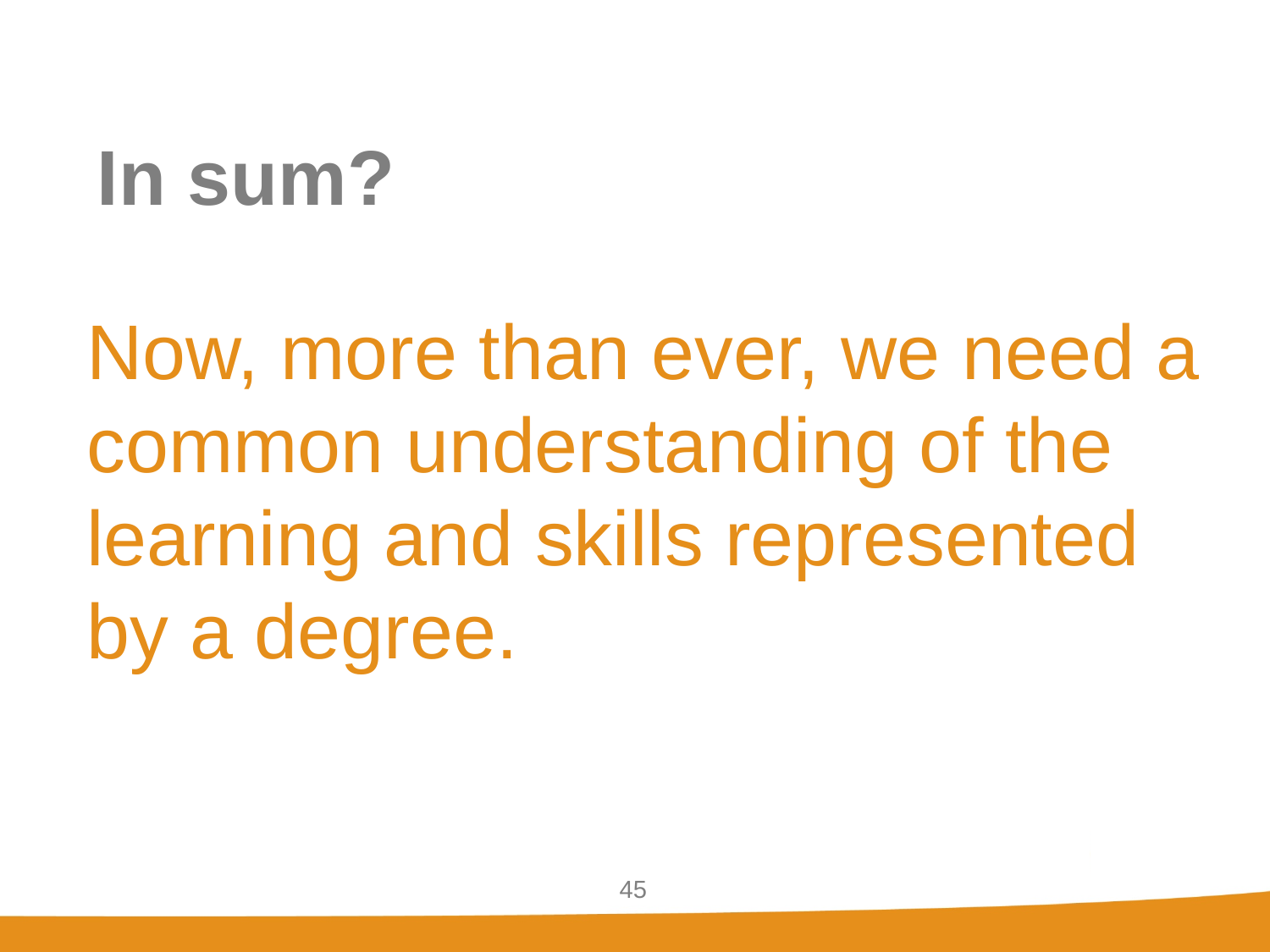

# In sum?
Now, more than ever, we need a common understanding of the learning and skills represented by a degree.

45